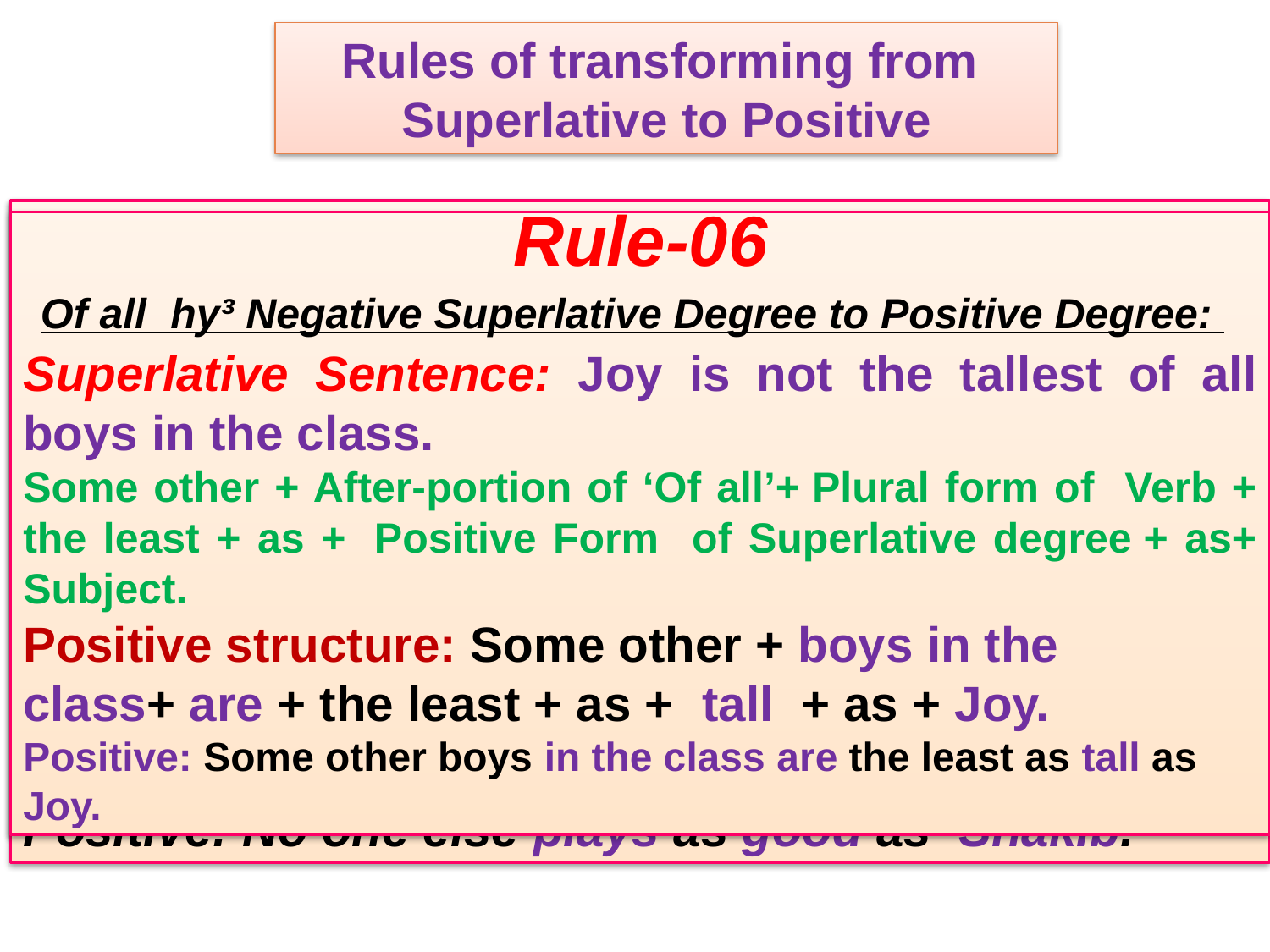

Rules of transforming from
Superlative to Positive
Rule-04
 Of  any hy³ Superlative Degree to Positive Degree:
Superlative Sentence: Shakib plays the best of any player in Bangladesh team.
No other + After-portion of ‘Of any’+ Verb + so/as +  Positive Form  of Superlative degree  + as + Subject.
Positive structure: No other+player in Bangladesh team + plays + so/as + good + as + Shakib.
Positive: No other player in Bangladesh team plays so/as good as Shakib.
Rule-05
 Complement wenxb Superlative Degree ‡_‡K Positive Degree:
Superlative Sentence: Shakib plays the best.
No one else / Nothing else + verb + as + Positive Form  of Superlative degree + as+ Subject.
Positive structure: No one else + plays + so + good + as+ Shakib.
Positive: No one else plays as good as  Shakib.
Rule-06
 Of all  hy³ Negative Superlative Degree to Positive Degree:
Superlative Sentence: Joy is not the tallest of all boys in the class.
Some other + After-portion of ‘Of all’+ Plural form of  Verb + the least + as +  Positive Form  of Superlative degree + as+ Subject.
Positive structure: Some other + boys in the class+ are + the least + as +  tall  + as + Joy.
Positive: Some other boys in the class are the least as tall as Joy.